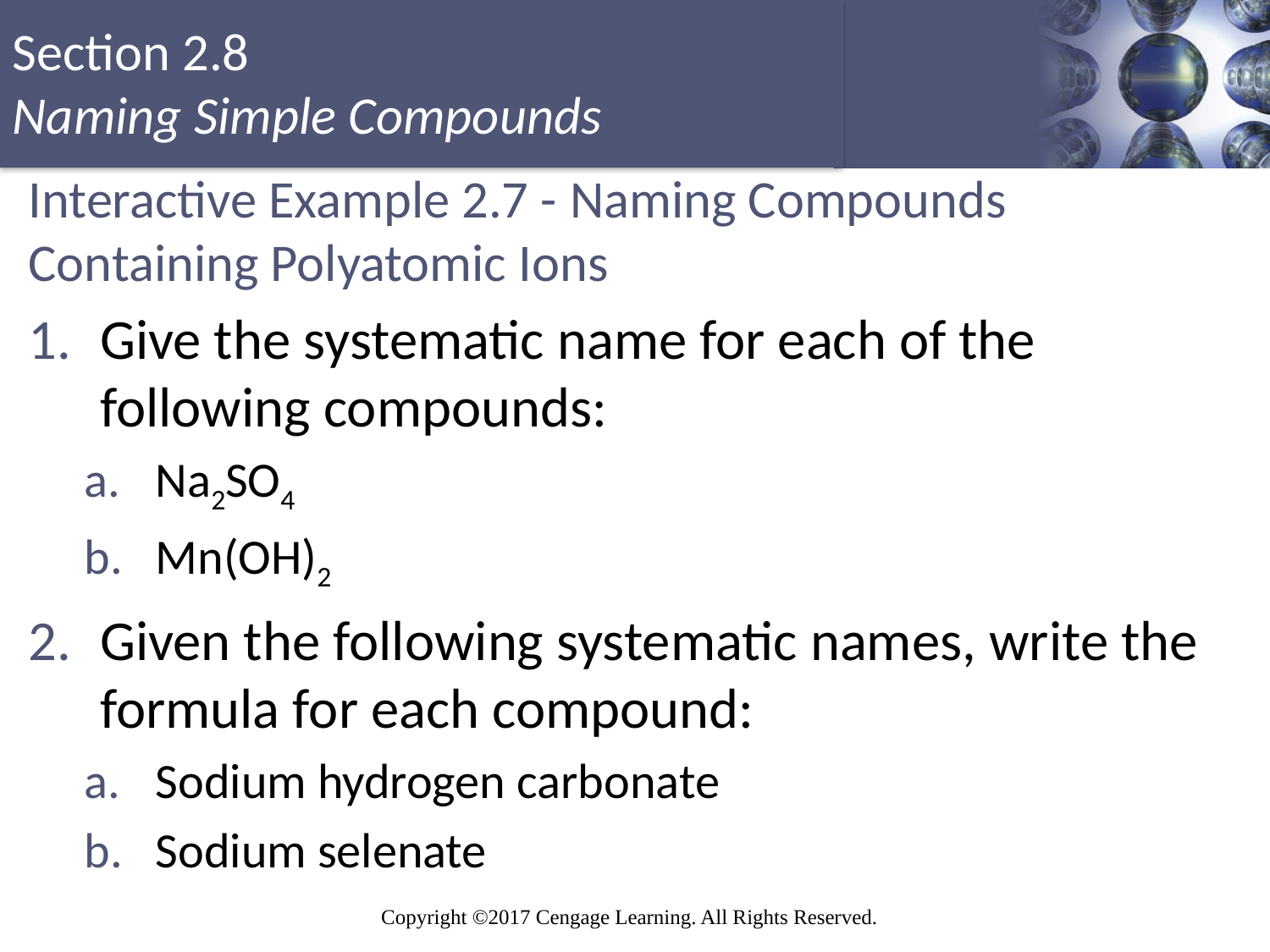

# Interactive Example 2.7 - Naming Compounds Containing Polyatomic Ions
Give the systematic name for each of the following compounds:
Na2SO4
Mn(OH)2
Given the following systematic names, write the formula for each compound:
Sodium hydrogen carbonate
Sodium selenate